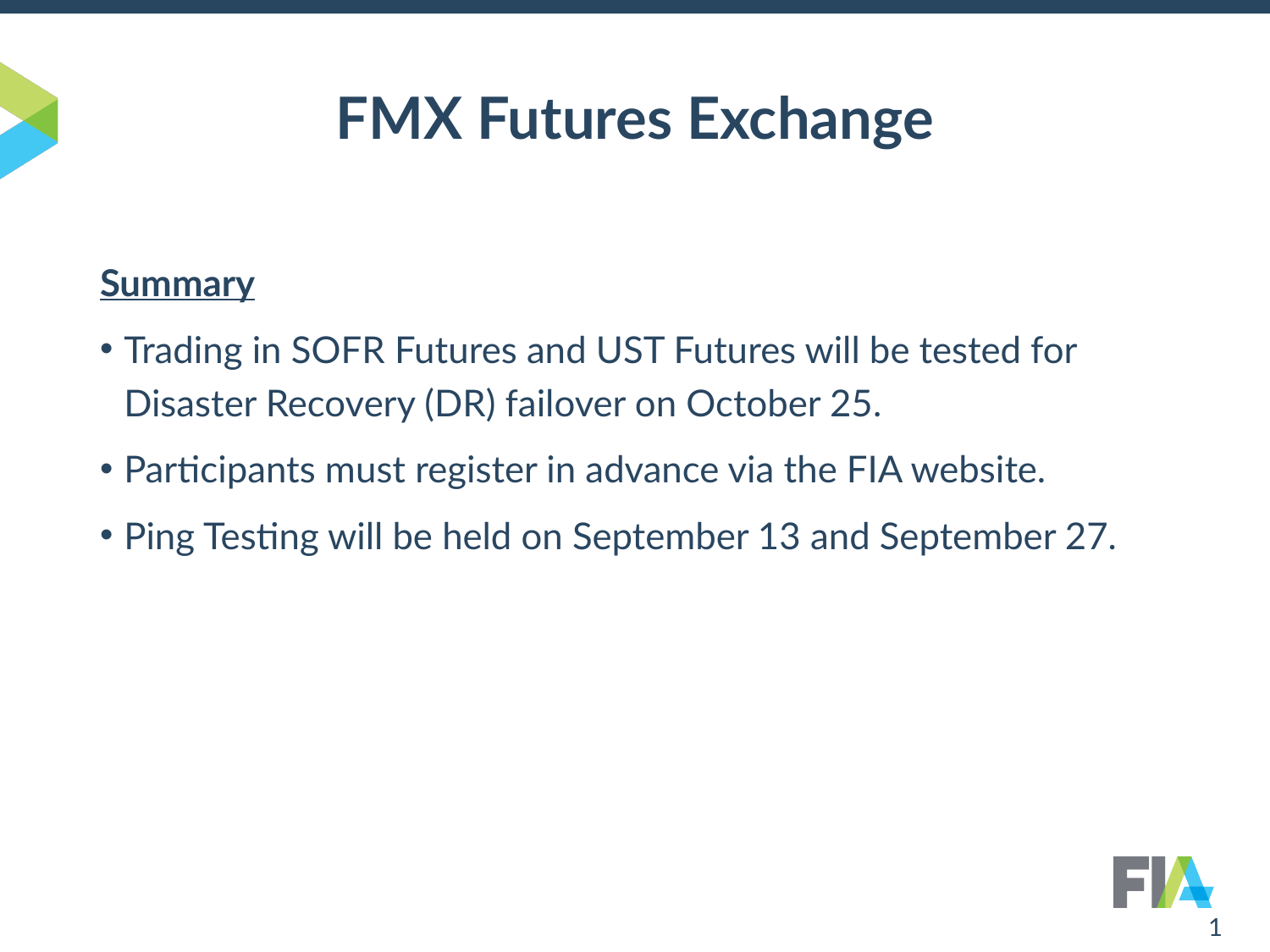

# FMX Futures Exchange
Summary
Trading in SOFR Futures and UST Futures will be tested for Disaster Recovery (DR) failover on October 25.
Participants must register in advance via the FIA website.
Ping Testing will be held on September 13 and September 27.